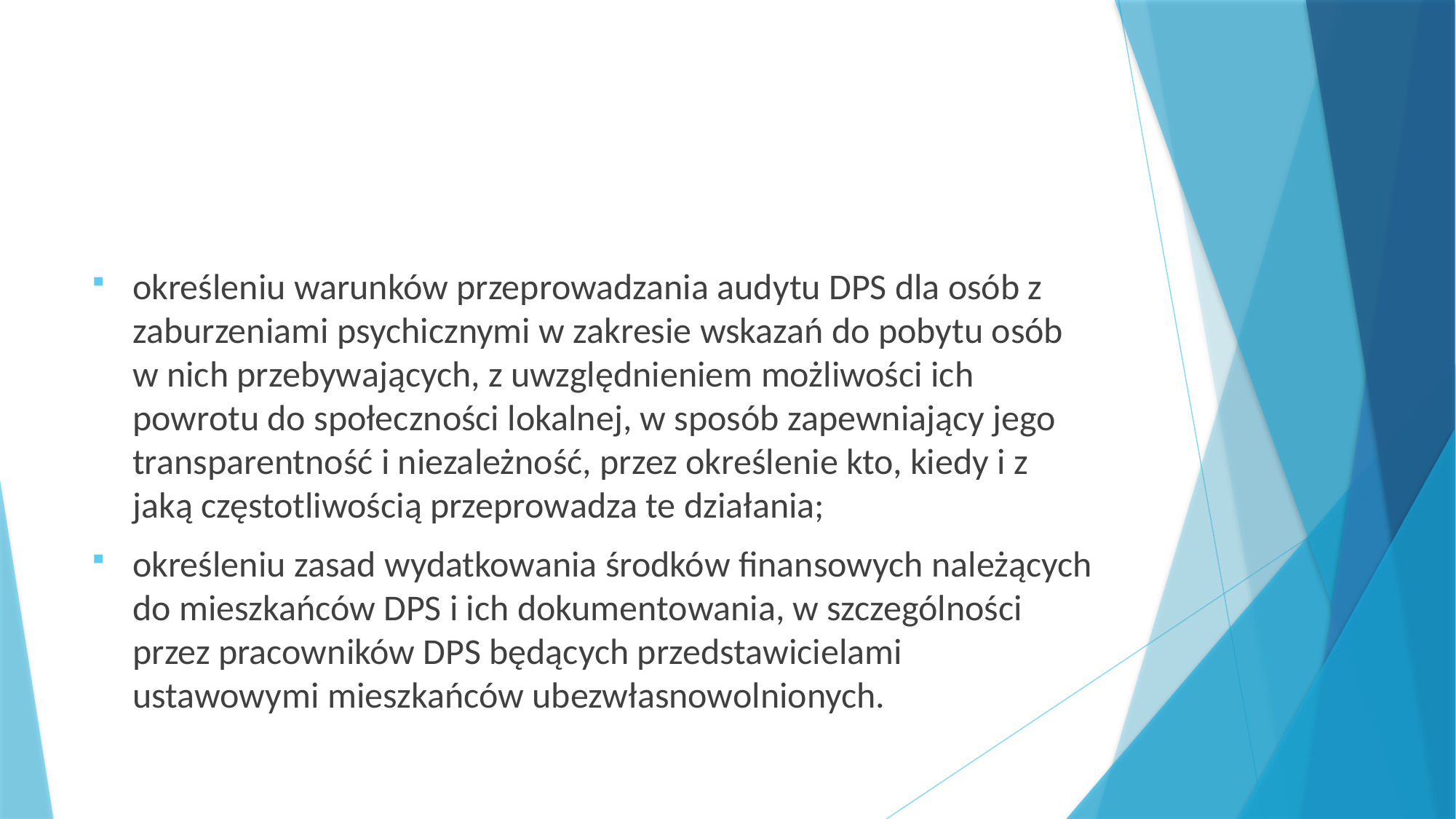

#
określeniu warunków przeprowadzania audytu DPS dla osób z zaburzeniami psychicznymi w zakresie wskazań do pobytu osób w nich przebywających, z uwzględnieniem możliwości ich powrotu do społeczności lokalnej, w sposób zapewniający jego transparentność i niezależność, przez określenie kto, kiedy i z jaką częstotliwością przeprowadza te działania;
określeniu zasad wydatkowania środków finansowych należących do mieszkańców DPS i ich dokumentowania, w szczególności przez pracowników DPS będących przedstawicielami ustawowymi mieszkańców ubezwłasnowolnionych.